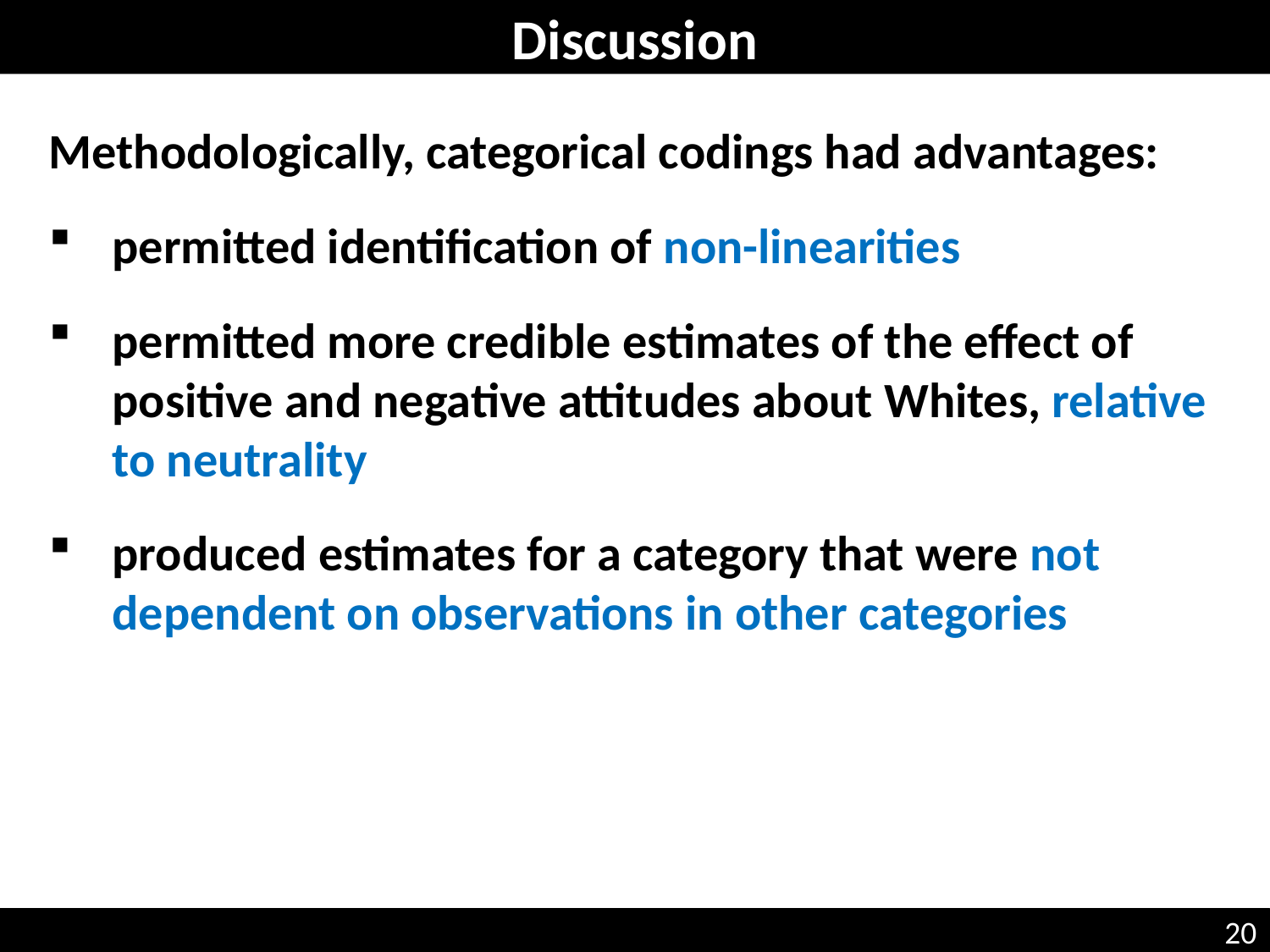

Discussion
Methodologically, categorical codings had advantages:
permitted identification of non-linearities
permitted more credible estimates of the effect of positive and negative attitudes about Whites, relative to neutrality
produced estimates for a category that were not dependent on observations in other categories
20